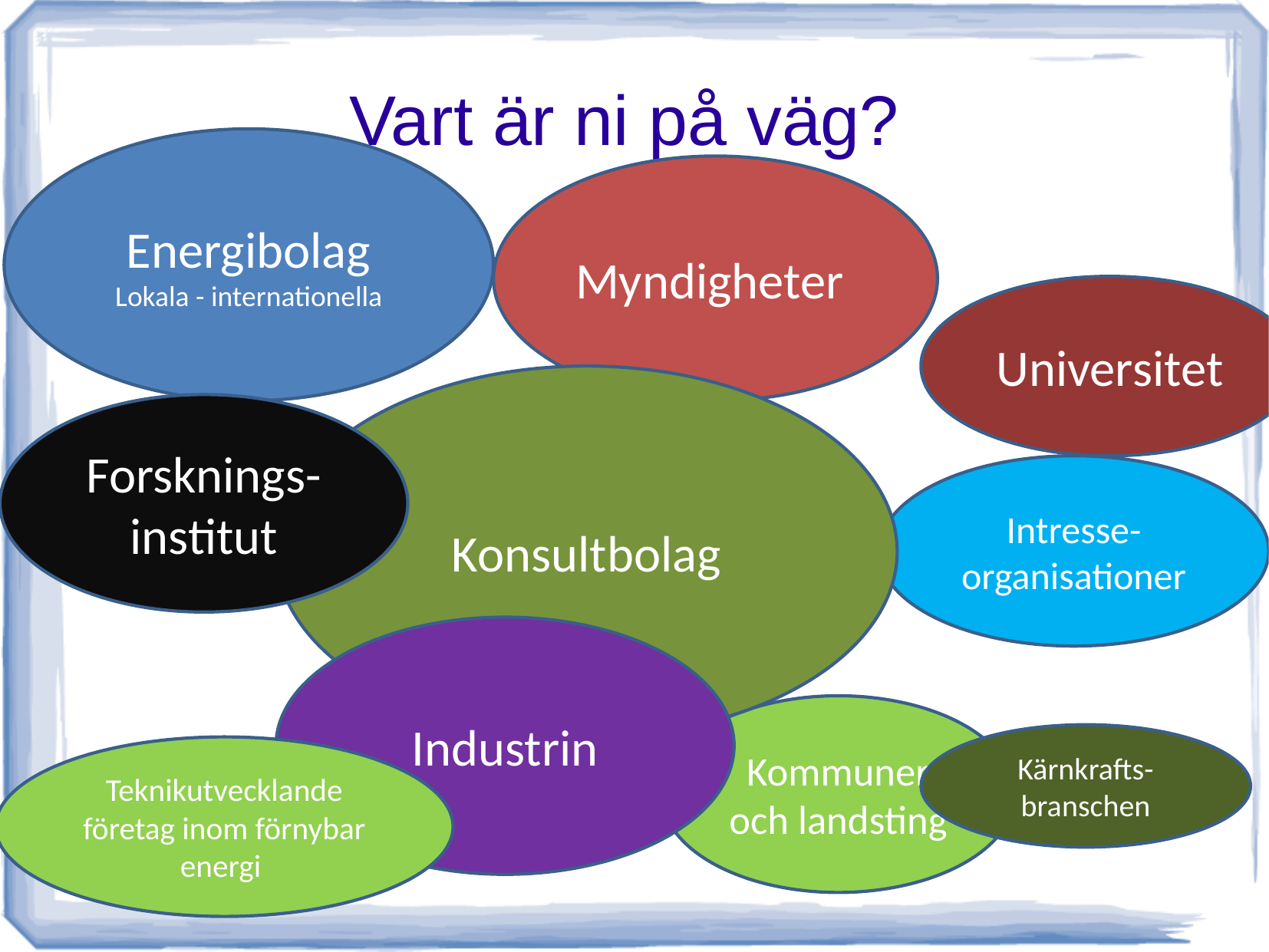

# Vart är ni på väg?
Energibolag
Lokala - internationella
Myndigheter
Universitet
Konsultbolag
Forsknings-institut
Intresse-organisationer
Industrin
Kommuner och landsting
Kärnkrafts-branschen
Teknikutvecklande företag inom förnybar energi